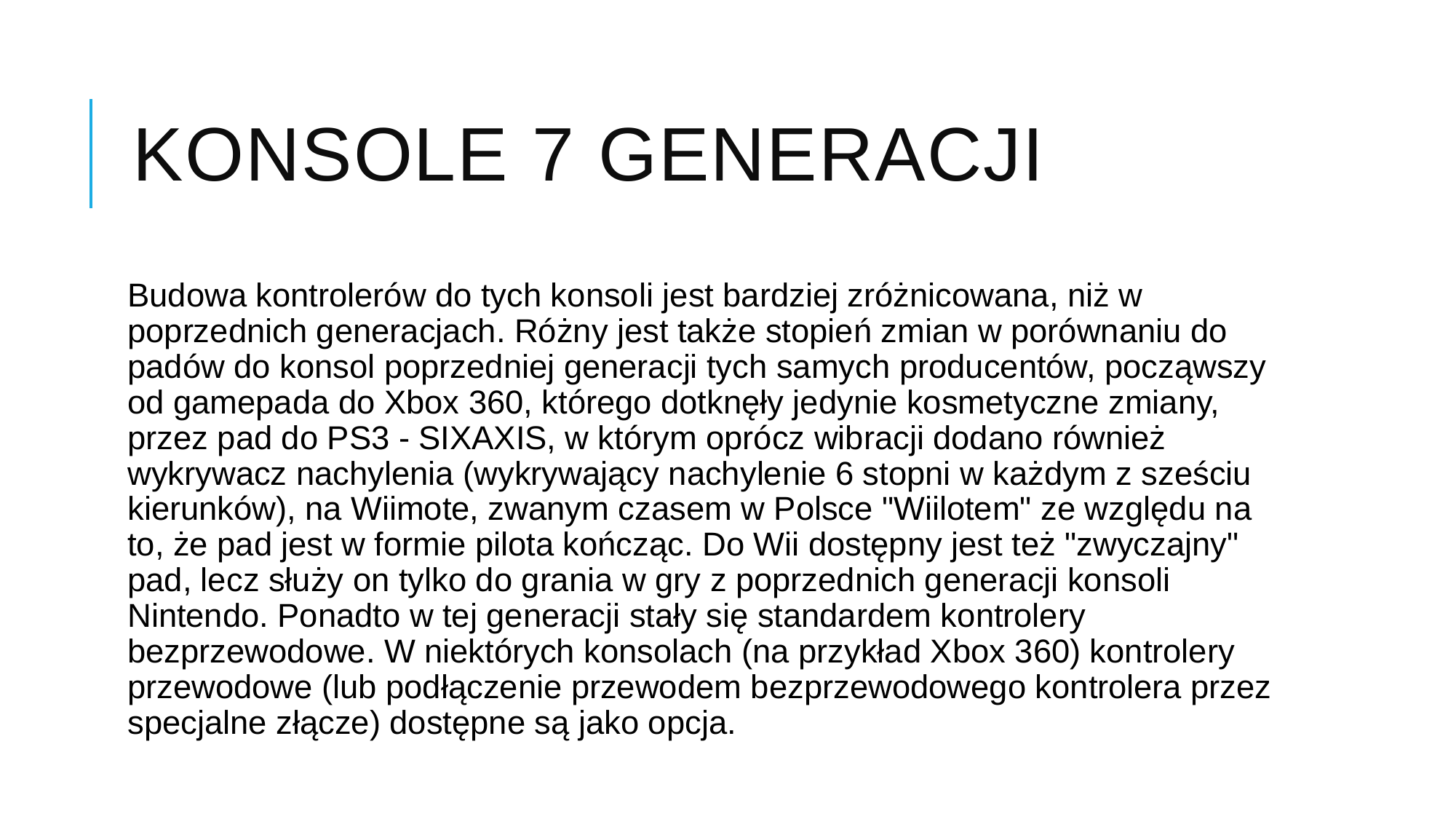

# Konsole 7 generacji
Budowa kontrolerów do tych konsoli jest bardziej zróżnicowana, niż w poprzednich generacjach. Różny jest także stopień zmian w porównaniu do padów do konsol poprzedniej generacji tych samych producentów, począwszy od gamepada do Xbox 360, którego dotknęły jedynie kosmetyczne zmiany, przez pad do PS3 - SIXAXIS, w którym oprócz wibracji dodano również wykrywacz nachylenia (wykrywający nachylenie 6 stopni w każdym z sześciu kierunków), na Wiimote, zwanym czasem w Polsce "Wiilotem" ze względu na to, że pad jest w formie pilota kończąc. Do Wii dostępny jest też "zwyczajny" pad, lecz służy on tylko do grania w gry z poprzednich generacji konsoli Nintendo. Ponadto w tej generacji stały się standardem kontrolery bezprzewodowe. W niektórych konsolach (na przykład Xbox 360) kontrolery przewodowe (lub podłączenie przewodem bezprzewodowego kontrolera przez specjalne złącze) dostępne są jako opcja.